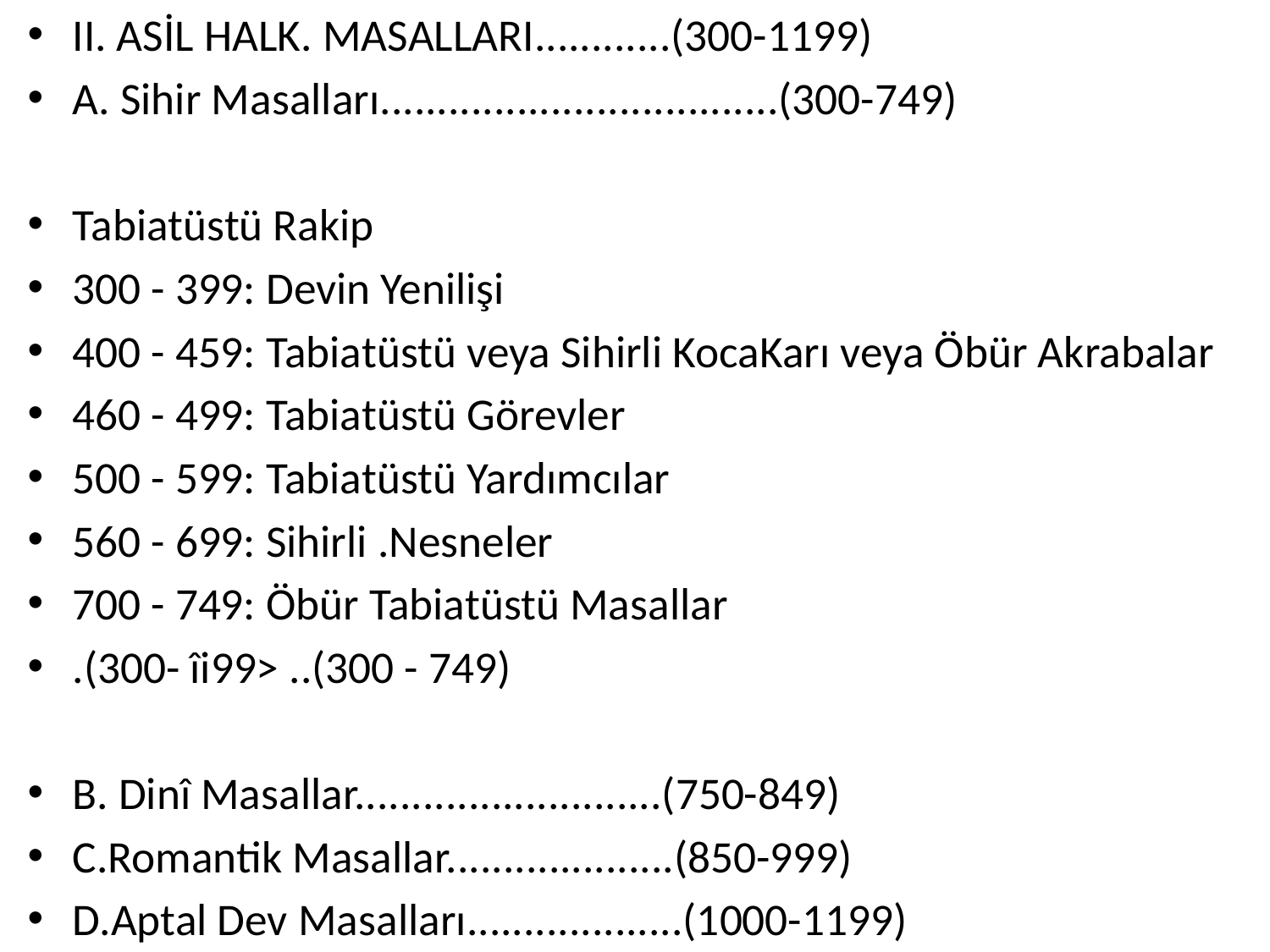

II. ASİL HALK. MASALLARI............(300-1199)
A. Sihir Masalları...................................(300-749)

Tabiatüstü Rakip
300 - 399: Devin Yenilişi
400 - 459: Tabiatüstü veya Sihirli KocaKarı veya Öbür Akrabalar
460 - 499: Tabiatüstü Görevler
500 - 599: Tabiatüstü Yardımcılar
560 - 699: Sihirli .Nesneler
700 - 749: Öbür Tabiatüstü Masallar
.(300- îi99> ..(300 - 749)

B. Dinî Masallar...........................(750-849)
C.Romantik Masallar....................(850-999)
D.Aptal Dev Masalları...................(1000-1199)